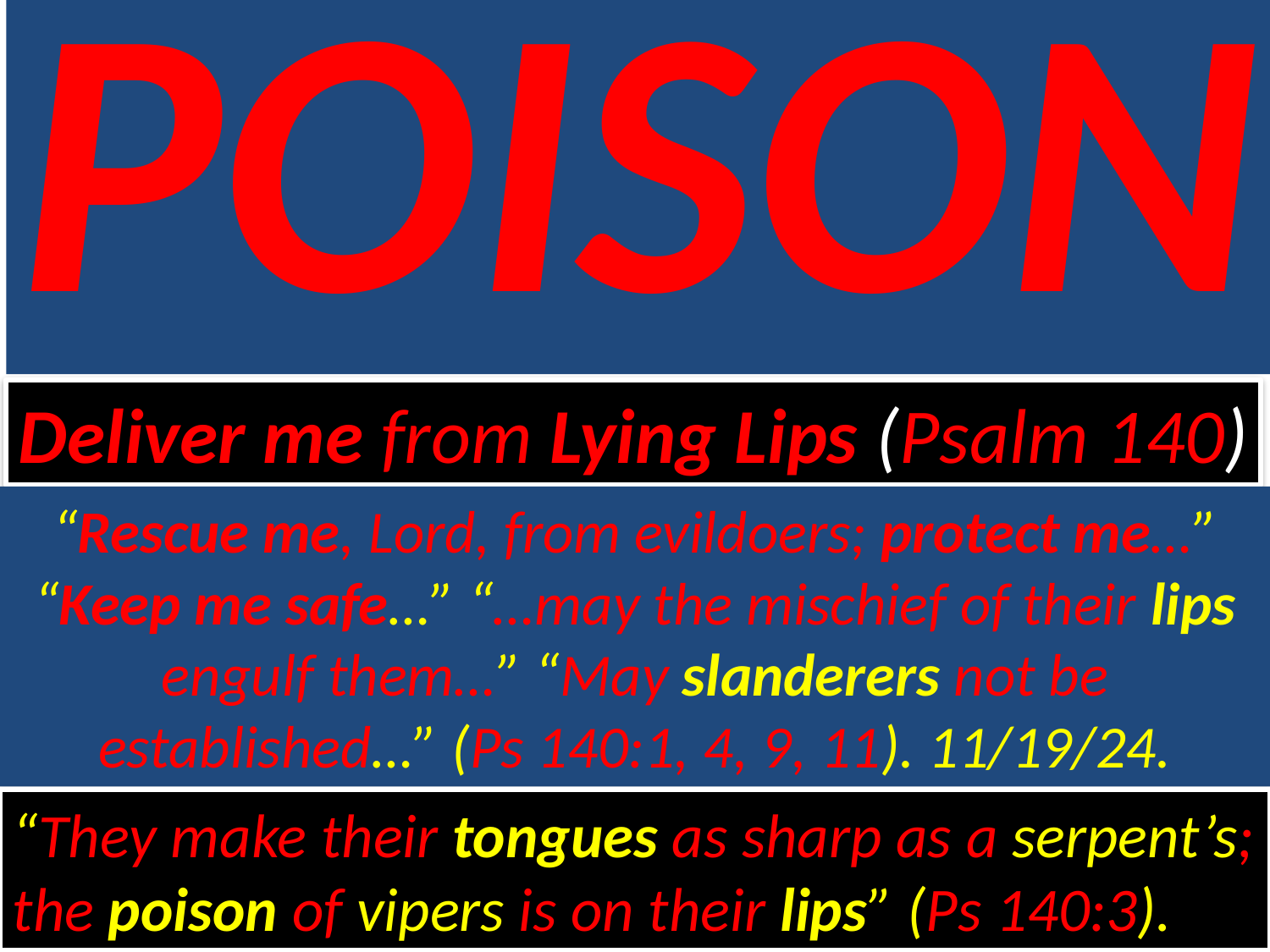

POISON
Deliver me from Lying Lips (Psalm 140)
“Rescue me, Lord, from evildoers; protect me…” “Keep me safe…” “…may the mischief of their lips engulf them…” “May slanderers not be established…” (Ps 140:1, 4, 9, 11). 11/19/24.
“They make their tongues as sharp as a serpent’s; the poison of vipers is on their lips” (Ps 140:3).